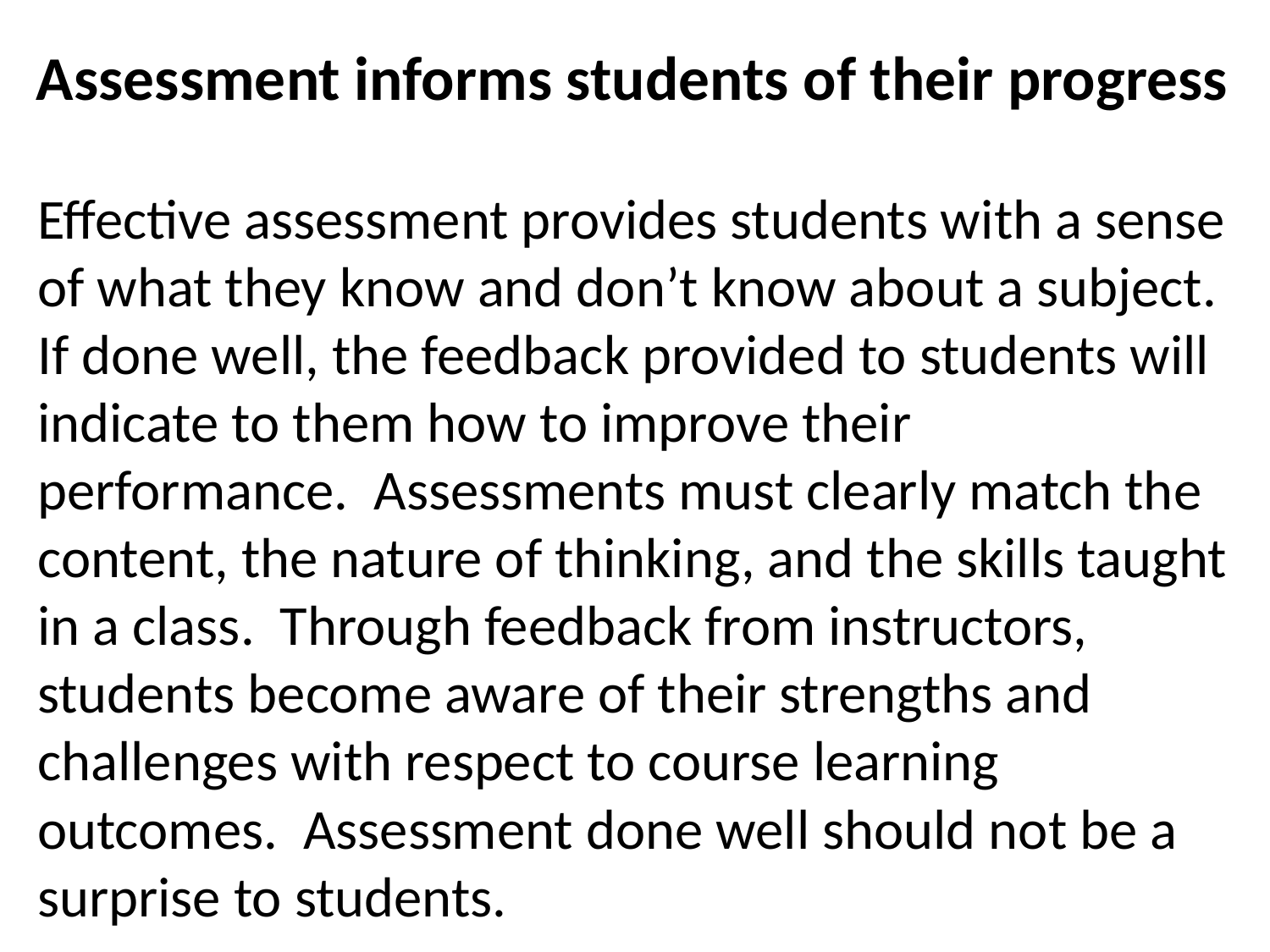

# Assessment informs students of their progress
Effective assessment provides students with a sense of what they know and don’t know about a subject.  If done well, the feedback provided to students will indicate to them how to improve their performance.  Assessments must clearly match the content, the nature of thinking, and the skills taught in a class.  Through feedback from instructors, students become aware of their strengths and challenges with respect to course learning outcomes.  Assessment done well should not be a surprise to students.